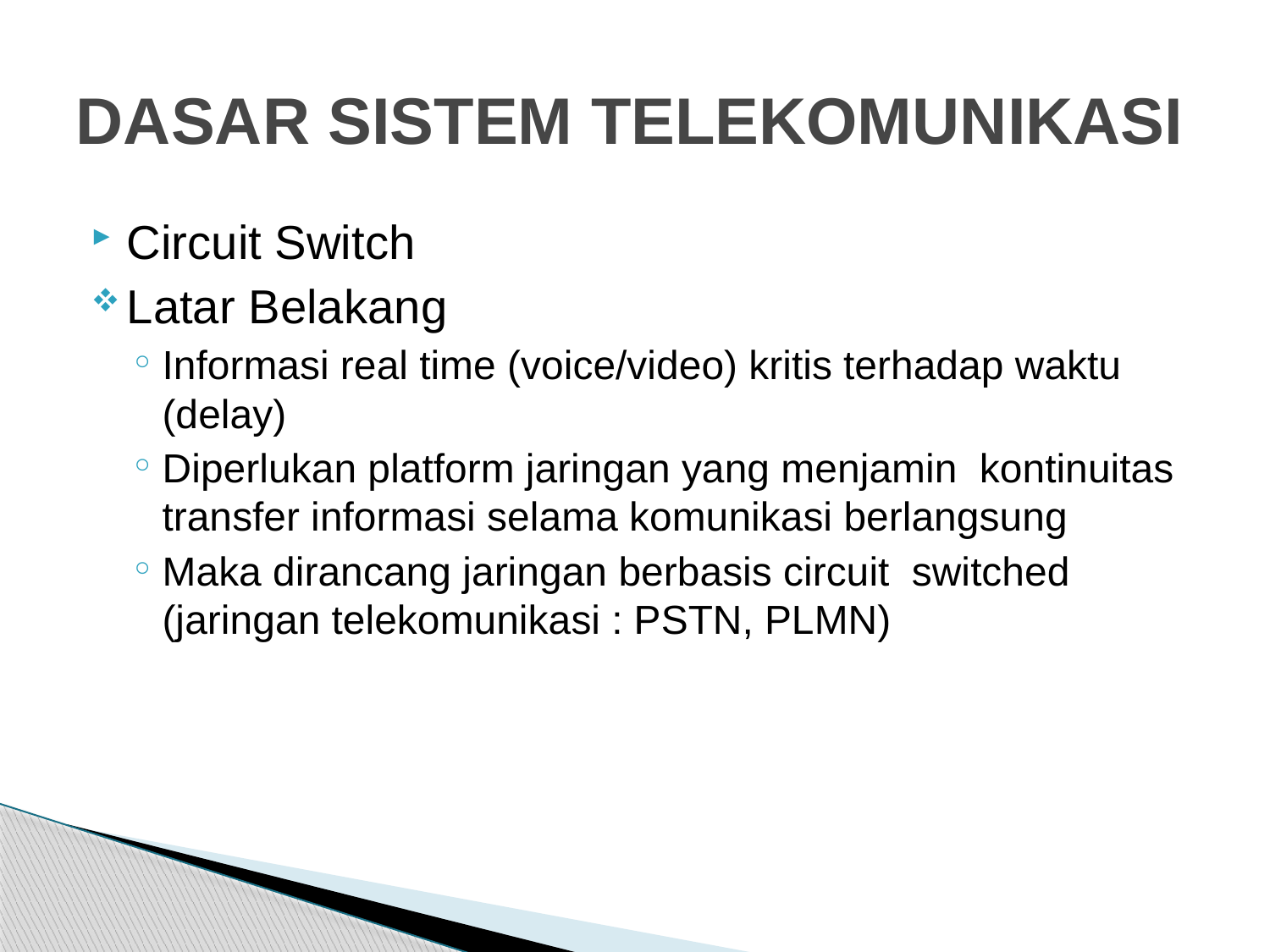

# DASAR SISTEM TELEKOMUNIKASI
Circuit Switch
Latar Belakang
Informasi real time (voice/video) kritis terhadap waktu (delay)
Diperlukan platform jaringan yang menjamin  kontinuitas transfer informasi selama komunikasi berlangsung
Maka dirancang jaringan berbasis circuit  switched (jaringan telekomunikasi : PSTN, PLMN)